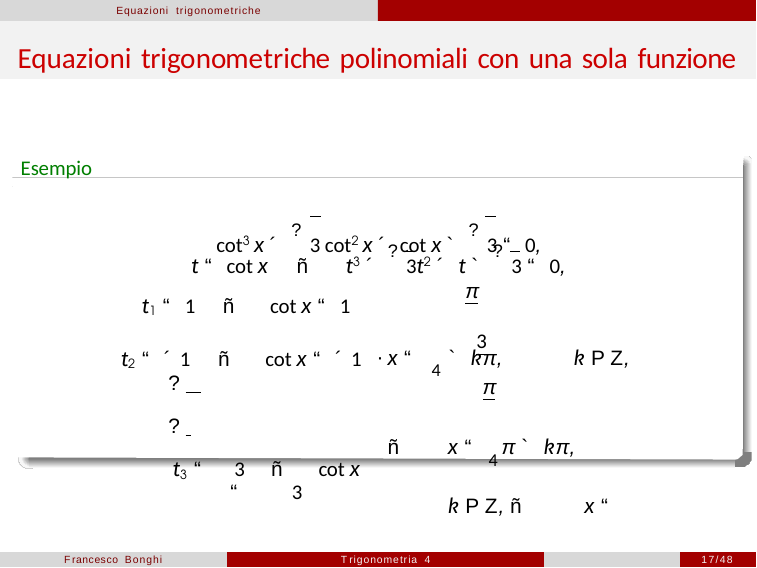

Equazioni  trigonometriche

# Equazioni trigonometriche polinomiali con una sola funzione
Esempio

cot3 x ´ ?3 cot2 x ´ cot x ` ?3 “ 0,

ñ	t3 ´ ?3t2 ´ t ` ?3 “ 0,

t “ cot x
π
t1  “ 1	ñ	cot x “ 1

t2  “ ´1	ñ	cot x “ ´1
?   	?
t3  “	3	ñ	cot x “	3
x “  4  ` kπ,	k P Z, ñ	  x “ 4 π ` kπ,		  k P Z, ñ	  x “  6  ` kπ,		k P Z,

3

π

Francesco  Bonghi
Trigonometria  4
17/48